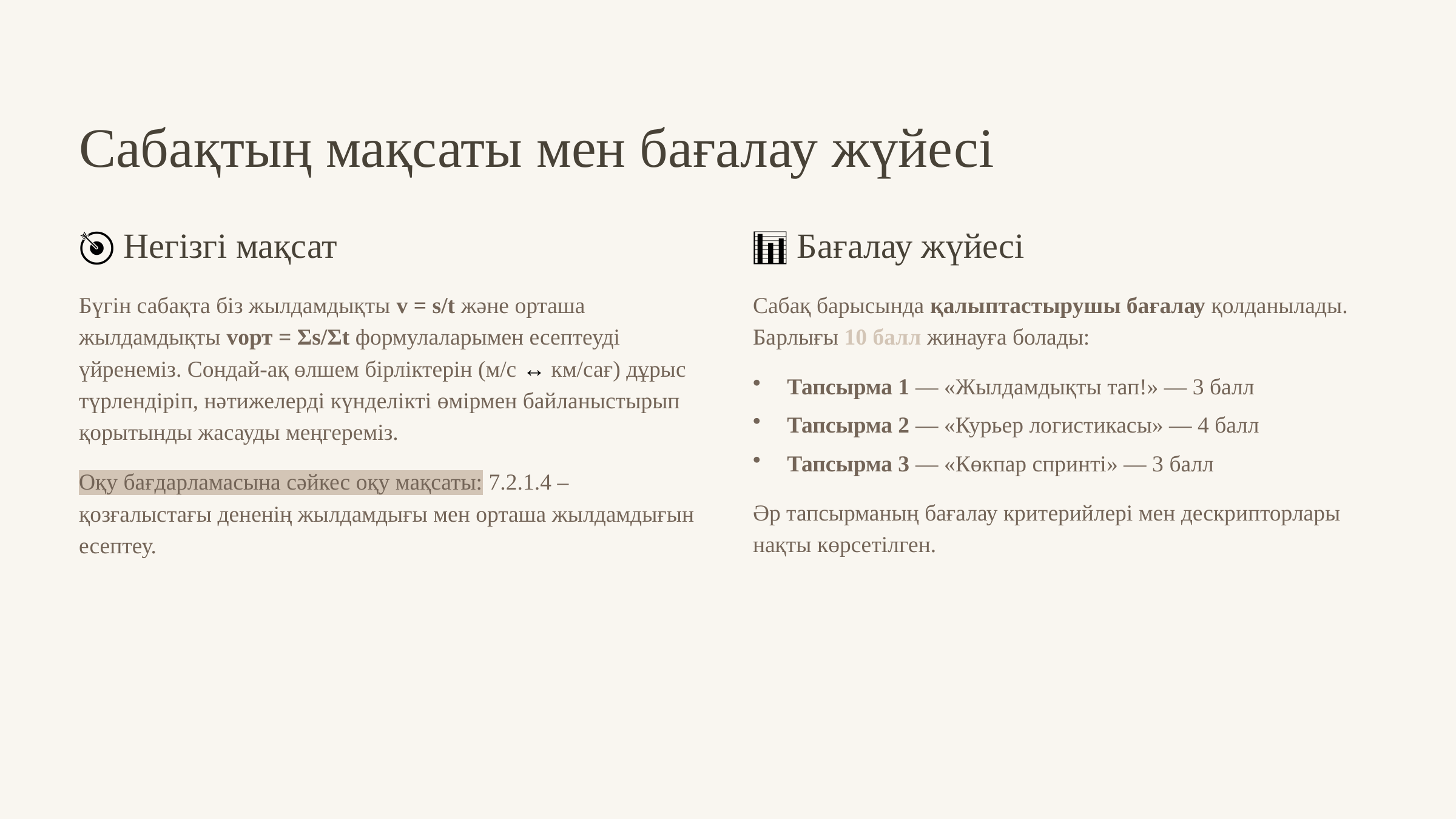

Сабақтың мақсаты мен бағалау жүйесі
🎯 Негізгі мақсат
📊 Бағалау жүйесі
Бүгін сабақта біз жылдамдықты v = s/t және орташа жылдамдықты vорт = Σs/Σt формулаларымен есептеуді үйренеміз. Сондай-ақ өлшем бірліктерін (м/с ↔ км/сағ) дұрыс түрлендіріп, нәтижелерді күнделікті өмірмен байланыстырып қорытынды жасауды меңгереміз.
Сабақ барысында қалыптастырушы бағалау қолданылады. Барлығы 10 балл жинауға болады:
Тапсырма 1 — «Жылдамдықты тап!» — 3 балл
Тапсырма 2 — «Курьер логистикасы» — 4 балл
Тапсырма 3 — «Көкпар спринті» — 3 балл
Оқу бағдарламасына сәйкес оқу мақсаты: 7.2.1.4 – қозғалыстағы дененің жылдамдығы мен орташа жылдамдығын есептеу.
Әр тапсырманың бағалау критерийлері мен дескрипторлары нақты көрсетілген.